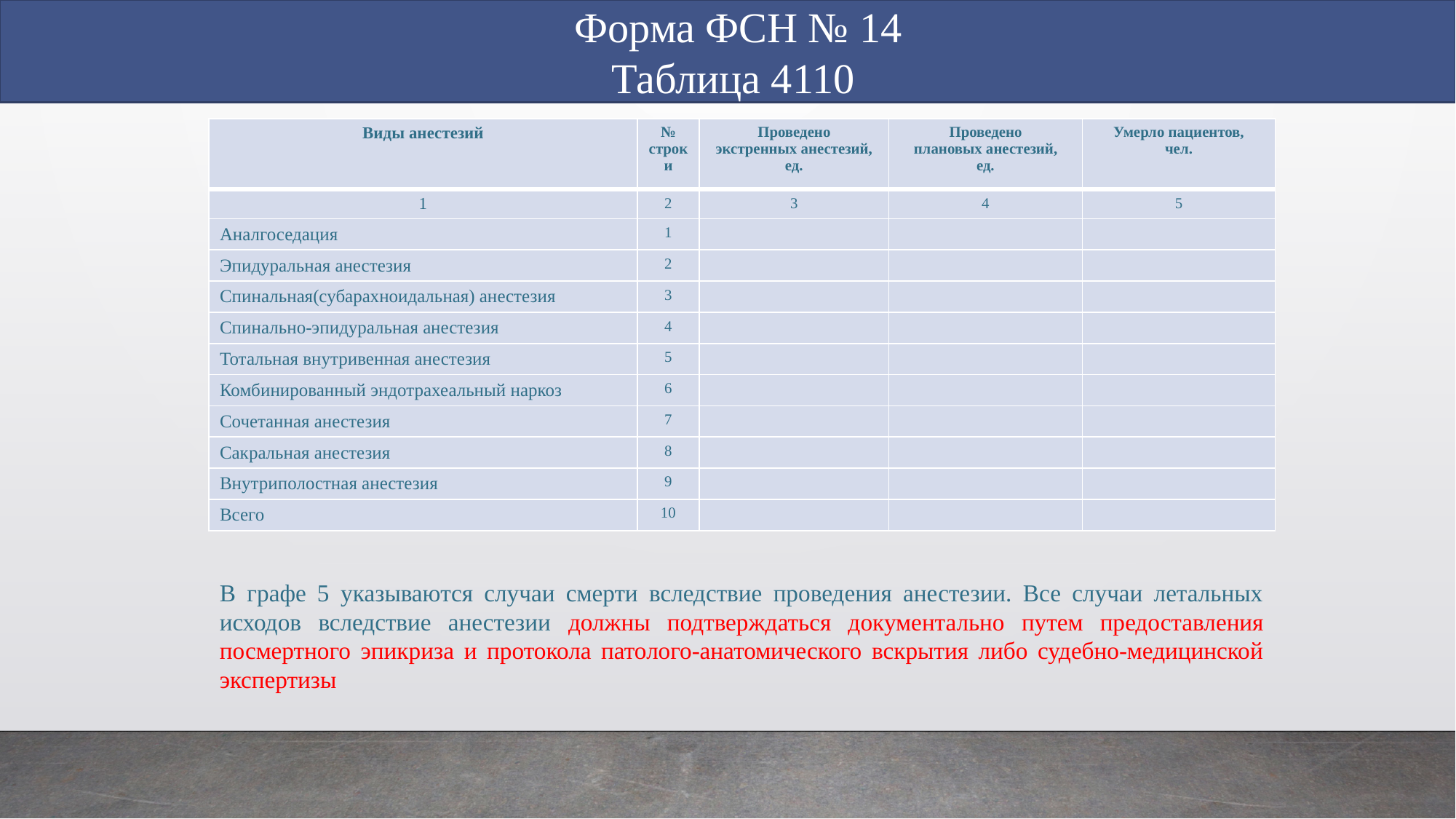

Форма ФСН № 14
 Таблица 4110
| Виды анестезий | № строки | Проведено экстренных анестезий, ед. | Проведено плановых анестезий, ед. | Умерло пациентов, чел. |
| --- | --- | --- | --- | --- |
| 1 | 2 | 3 | 4 | 5 |
| Аналгоседация | 1 |  |  |  |
| Эпидуральная анестезия | 2 |  |  |  |
| Спинальная(субарахноидальная) анестезия | 3 |  |  |  |
| Спинально-эпидуральная анестезия | 4 |  |  |  |
| Тотальная внутривенная анестезия | 5 |  |  |  |
| Комбинированный эндотрахеальный наркоз | 6 |  |  |  |
| Сочетанная анестезия | 7 |  |  |  |
| Сакральная анестезия | 8 |  |  |  |
| Внутриполостная анестезия | 9 |  |  |  |
| Всего | 10 |  |  |  |
В графе 5 указываются случаи смерти вследствие проведения анестезии. Все случаи летальных исходов вследствие анестезии должны подтверждаться документально путем предоставления посмертного эпикриза и протокола патолого-анатомического вскрытия либо судебно-медицинской экспертизы